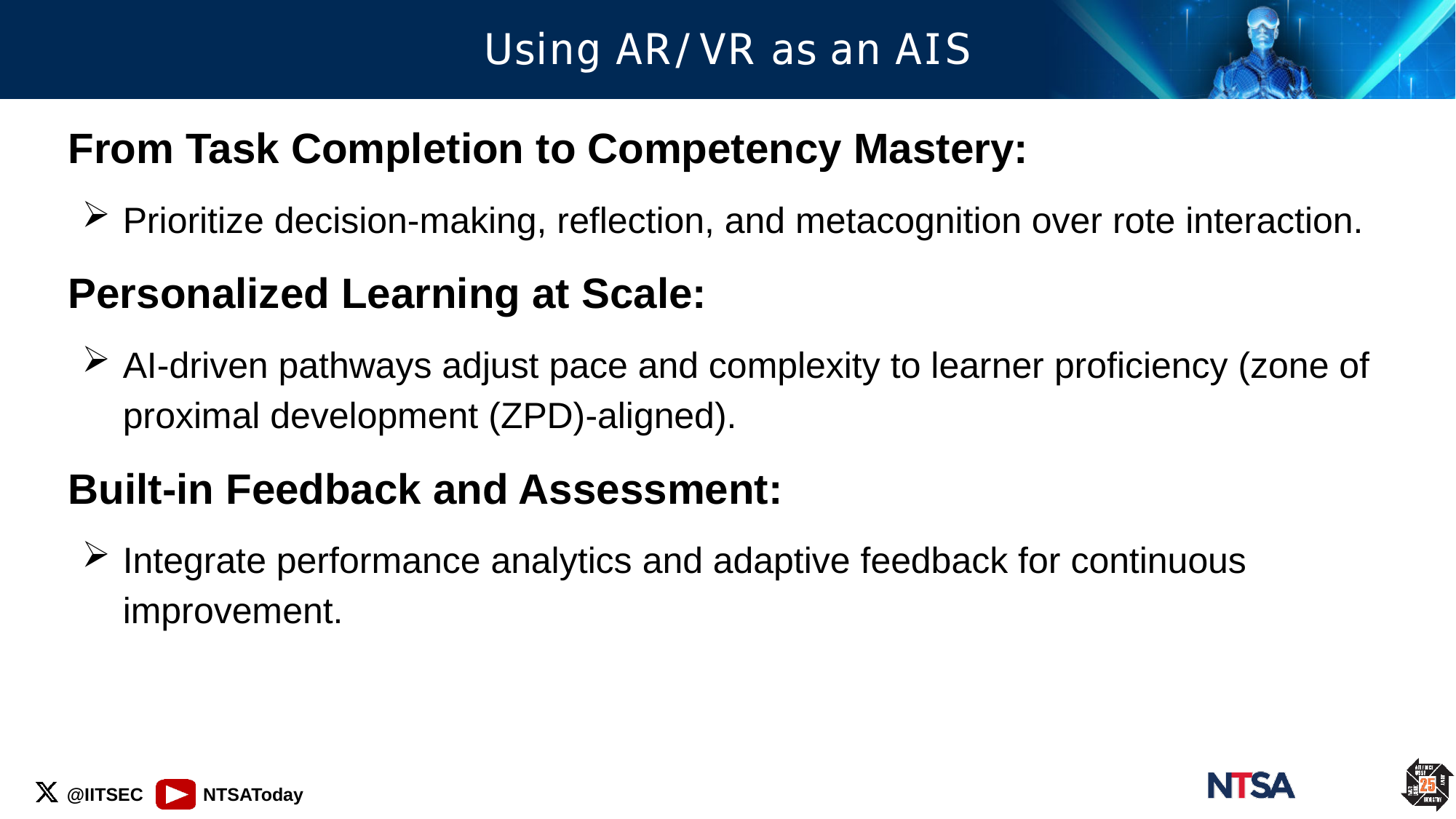

# Using AR/VR as an AIS
From Task Completion to Competency Mastery:
Prioritize decision-making, reflection, and metacognition over rote interaction.
Personalized Learning at Scale:
AI-driven pathways adjust pace and complexity to learner proficiency (zone of proximal development (ZPD)-aligned).
Built-in Feedback and Assessment:
Integrate performance analytics and adaptive feedback for continuous improvement.